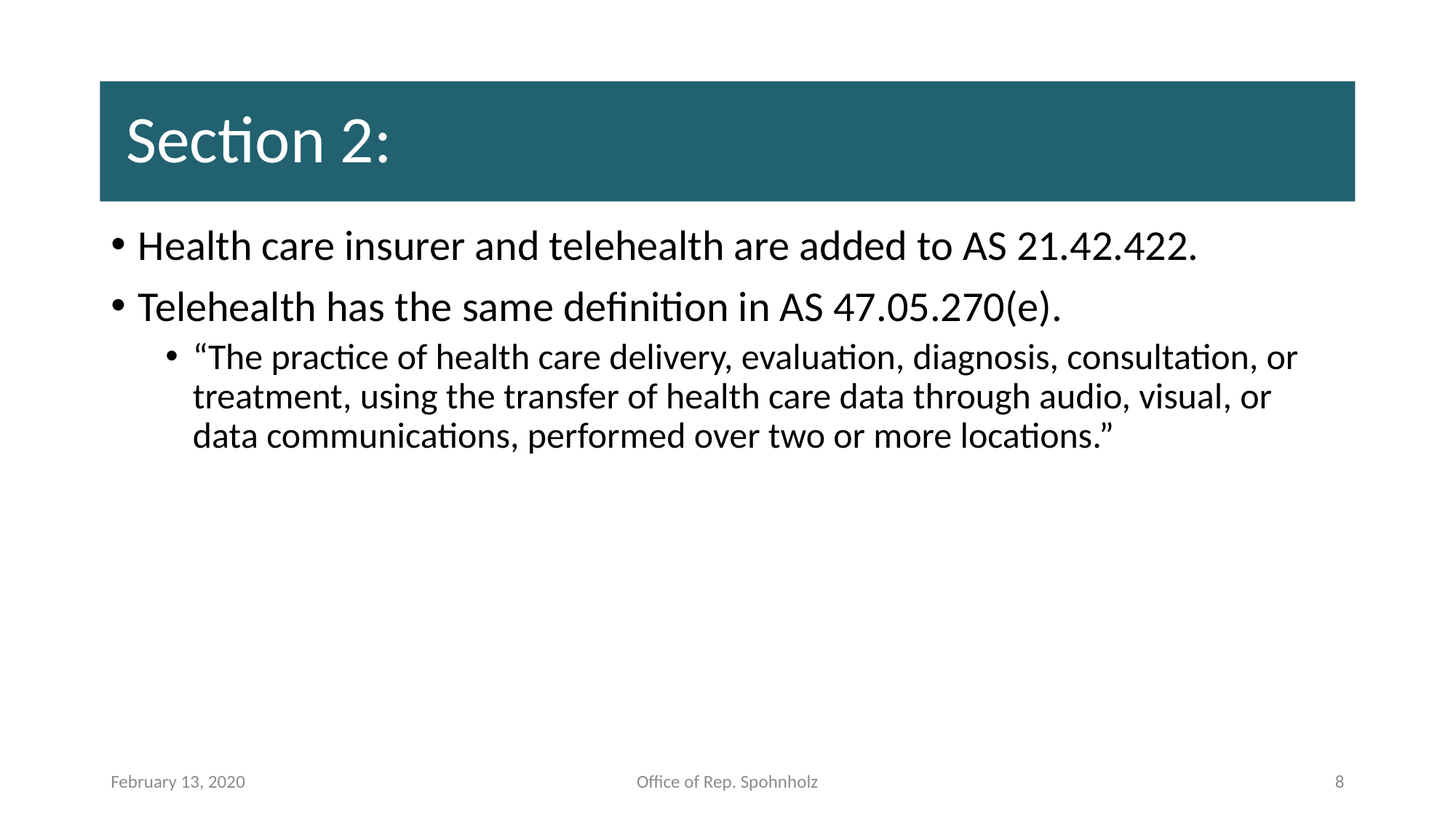

# Section 2:
 Section 2:
Health care insurer and telehealth are added to AS 21.42.422.
Telehealth has the same definition in AS 47.05.270(e).
“The practice of health care delivery, evaluation, diagnosis, consultation, or treatment, using the transfer of health care data through audio, visual, or data communications, performed over two or more locations.”
February 13, 2020
Office of Rep. Spohnholz
8